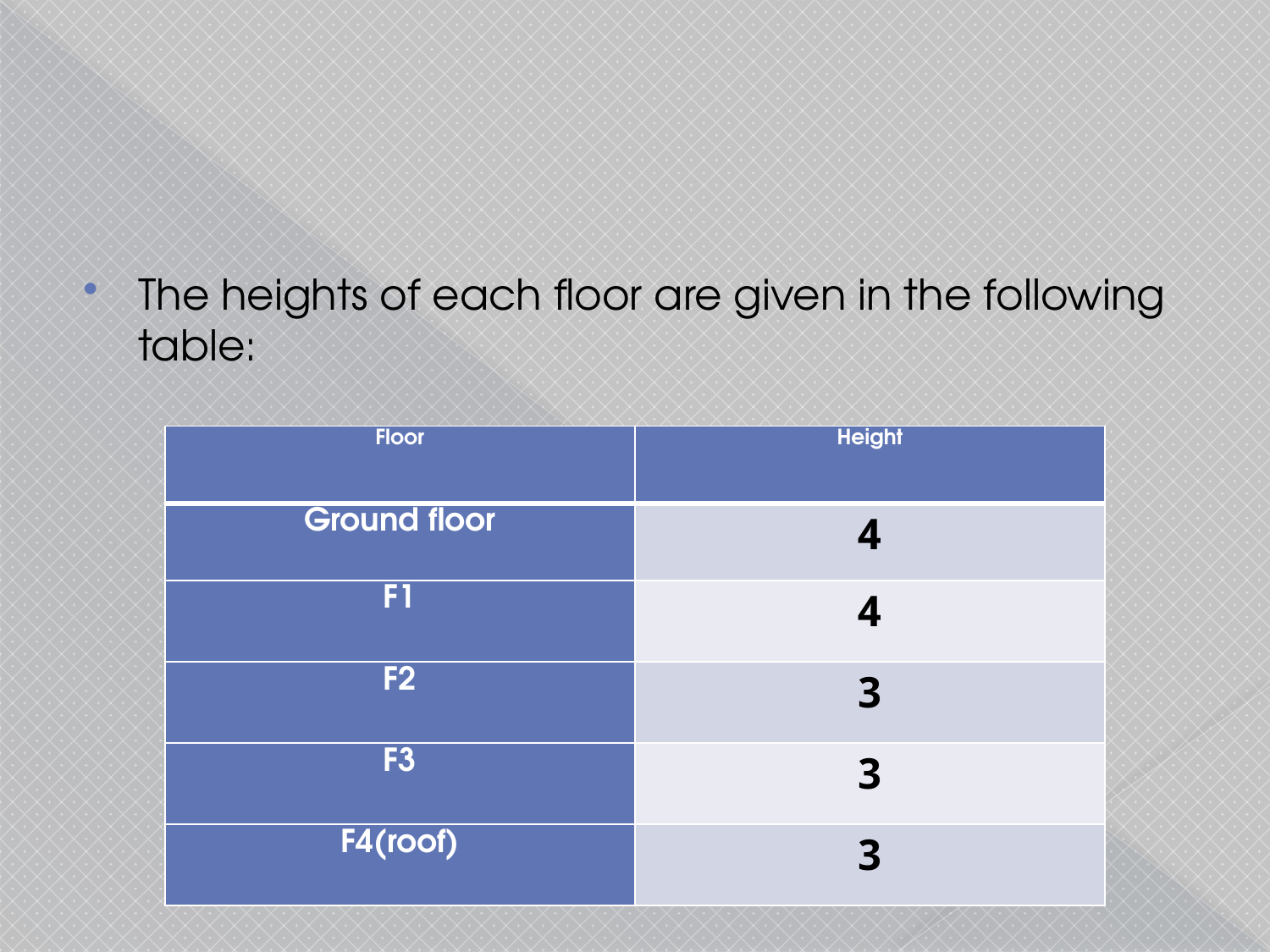

#
The heights of each floor are given in the following table:

| Floor | Height |
| --- | --- |
| Ground floor | 4 |
| F1 | 4 |
| F2 | 3 |
| F3 | 3 |
| F4(roof) | 3 |